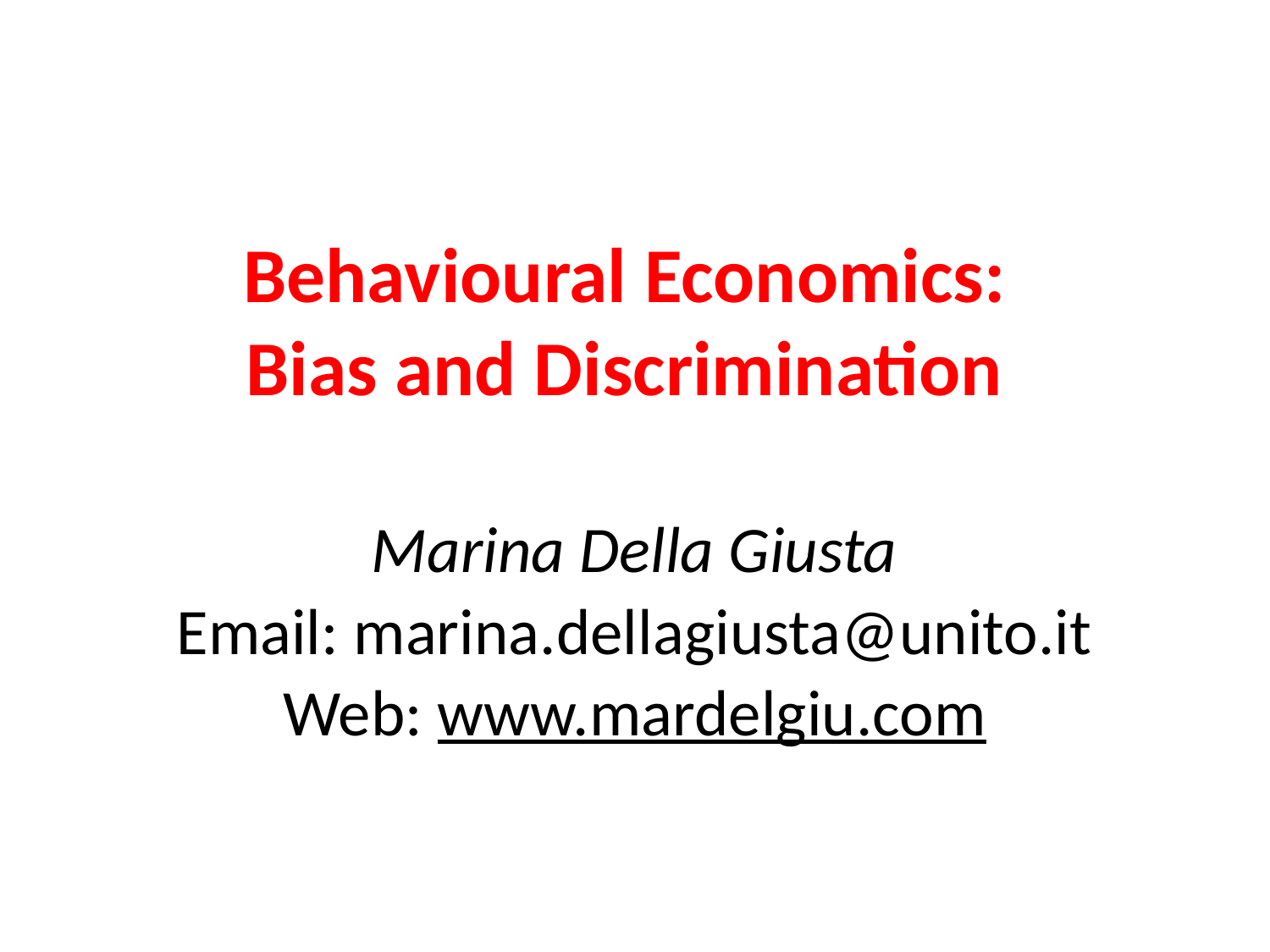

# Behavioural Economics:
Bias and Discrimination

Marina Della Giusta
Email: marina.dellagiusta@unito.it
Web: www.mardelgiu.com